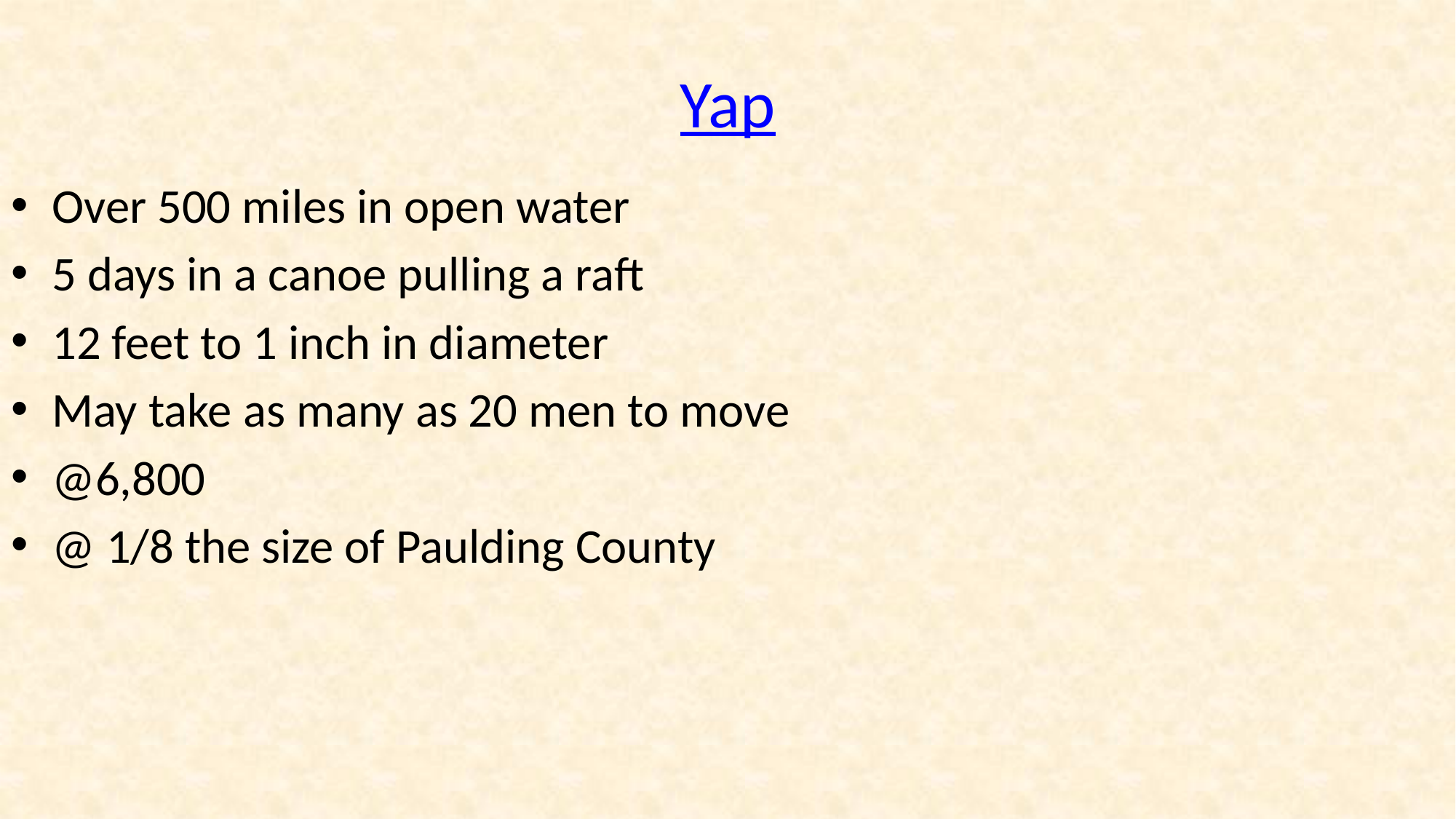

# Yap
Over 500 miles in open water
5 days in a canoe pulling a raft
12 feet to 1 inch in diameter
May take as many as 20 men to move
@6,800
@ 1/8 the size of Paulding County